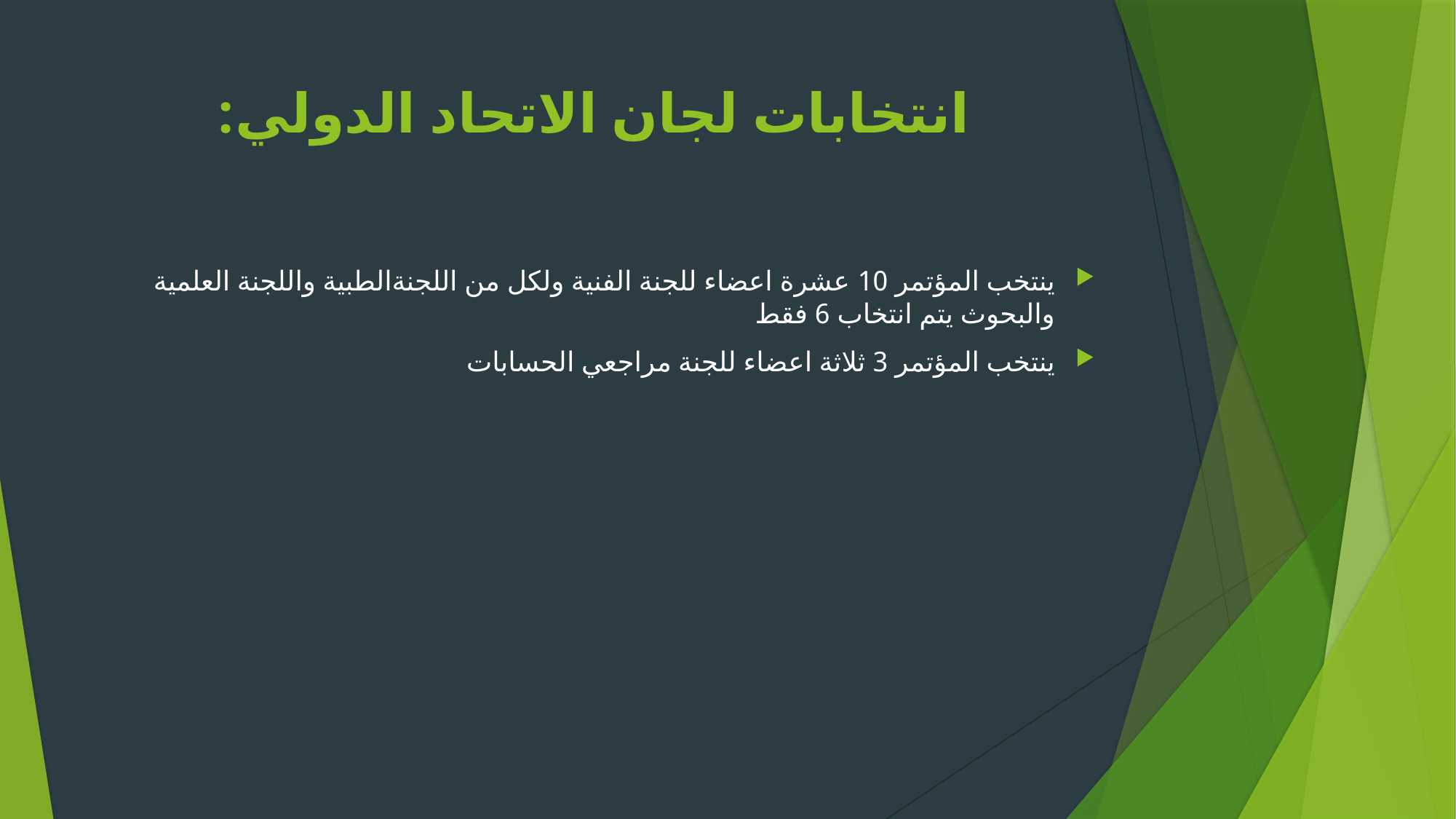

# انتخابات لجان الاتحاد الدولي:
ينتخب المؤتمر 10 عشرة اعضاء للجنة الفنية ولكل من اللجنةالطبية واللجنة العلمية والبحوث يتم انتخاب 6 فقط
ينتخب المؤتمر 3 ثلاثة اعضاء للجنة مراجعي الحسابات